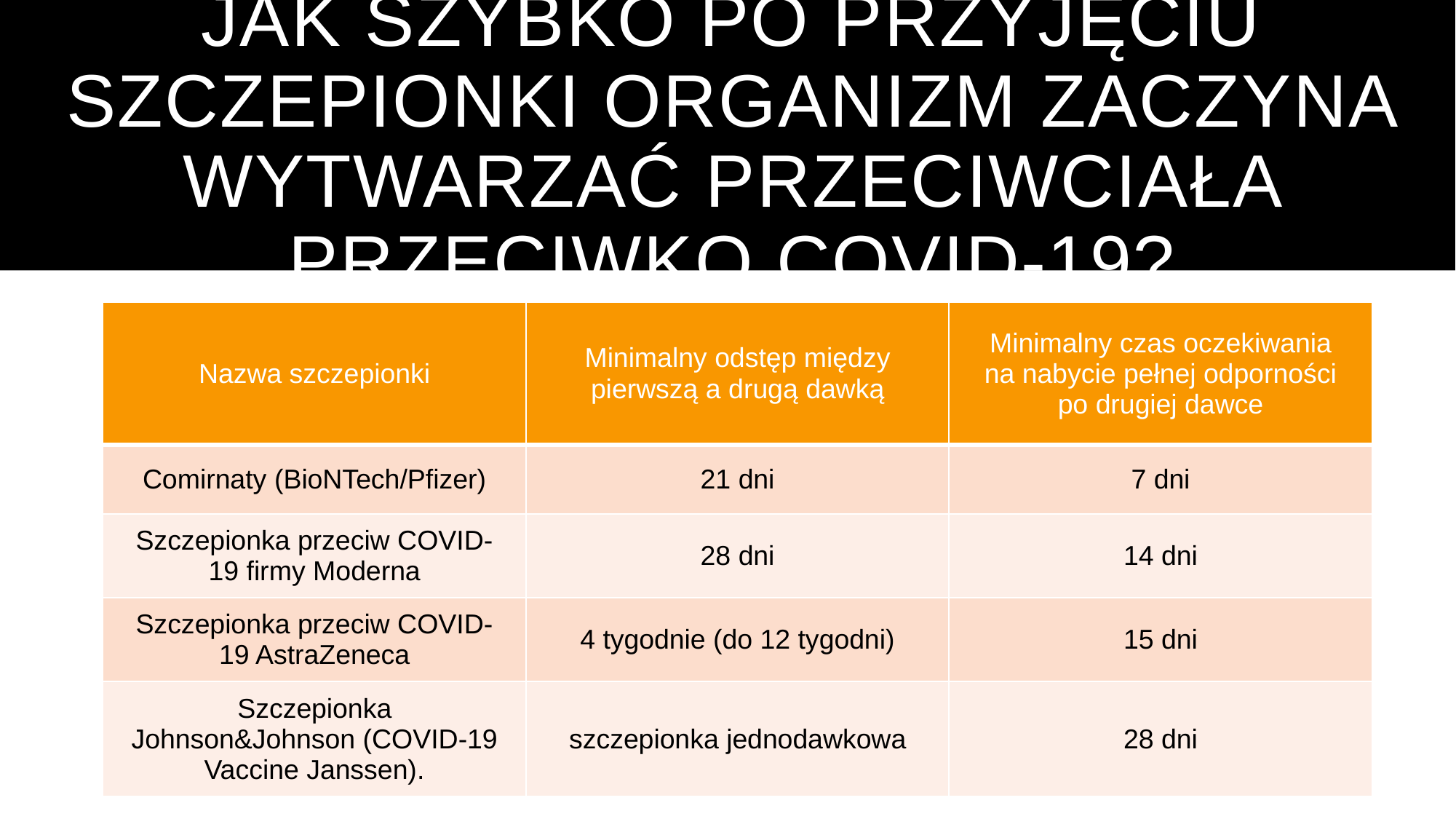

# Jak szybko po przyjęciu szczepionki organizm zaczyna wytwarzać przeciwciała przeciwko covid-19?
| Nazwa szczepionki | Minimalny odstęp między pierwszą a drugą dawką | Minimalny czas oczekiwania na nabycie pełnej odporności po drugiej dawce |
| --- | --- | --- |
| Comirnaty (BioNTech/Pfizer) | 21 dni | 7 dni |
| Szczepionka przeciw COVID-19 firmy Moderna | 28 dni | 14 dni |
| Szczepionka przeciw COVID-19 AstraZeneca | 4 tygodnie (do 12 tygodni) | 15 dni |
| Szczepionka Johnson&Johnson (COVID-19 Vaccine Janssen). | szczepionka jednodawkowa | 28 dni |